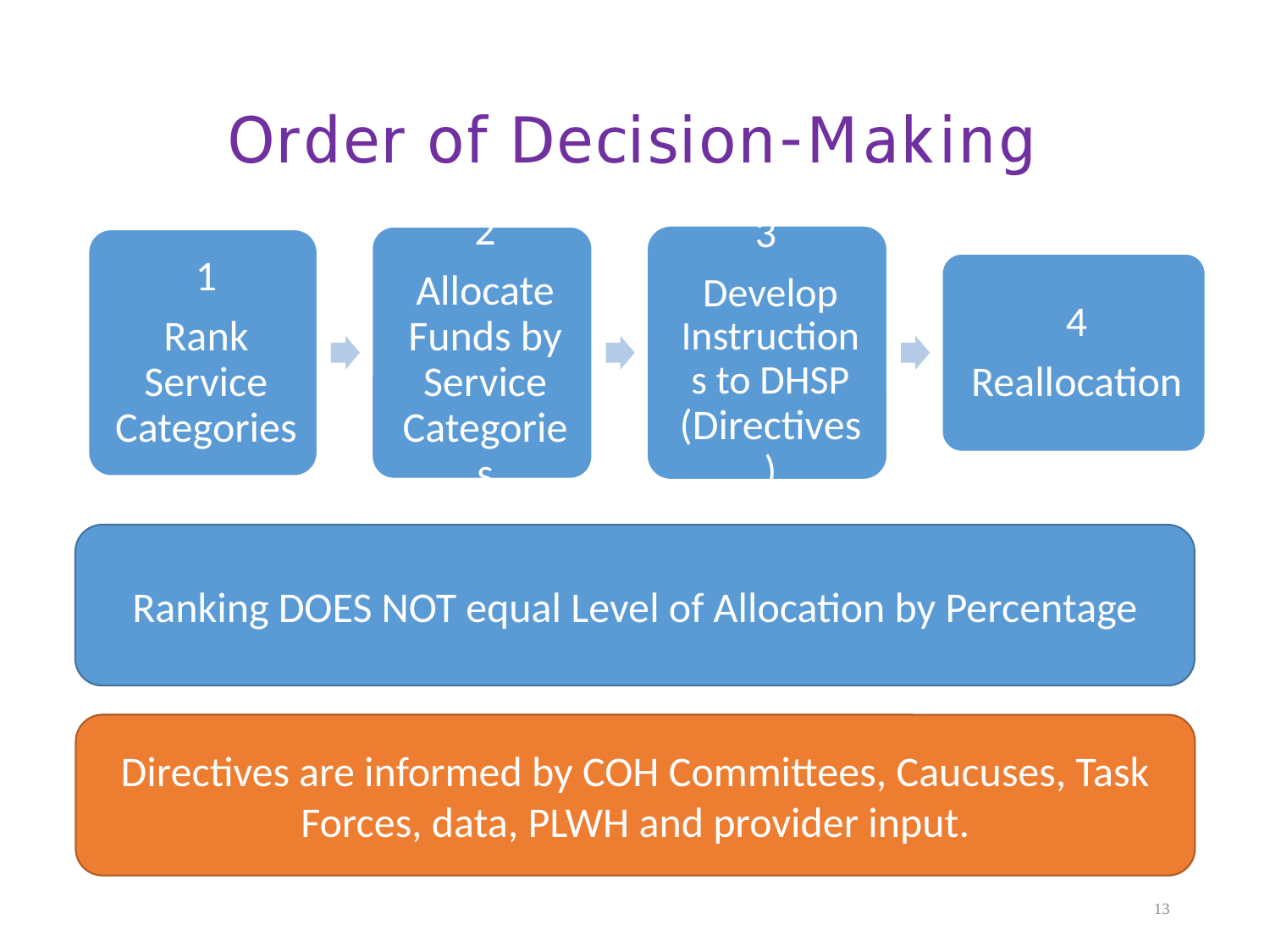

# Order of Decision-Making
1
Rank Service Categories

2
Allocate Funds by Service Categories

3
Develop Instructions to DHSP (Directives)

4
Reallocation
Ranking DOES NOT equal Level of Allocation by Percentage
Directives are informed by COH Committees, Caucuses, Task Forces, data, PLWH and provider input.
13